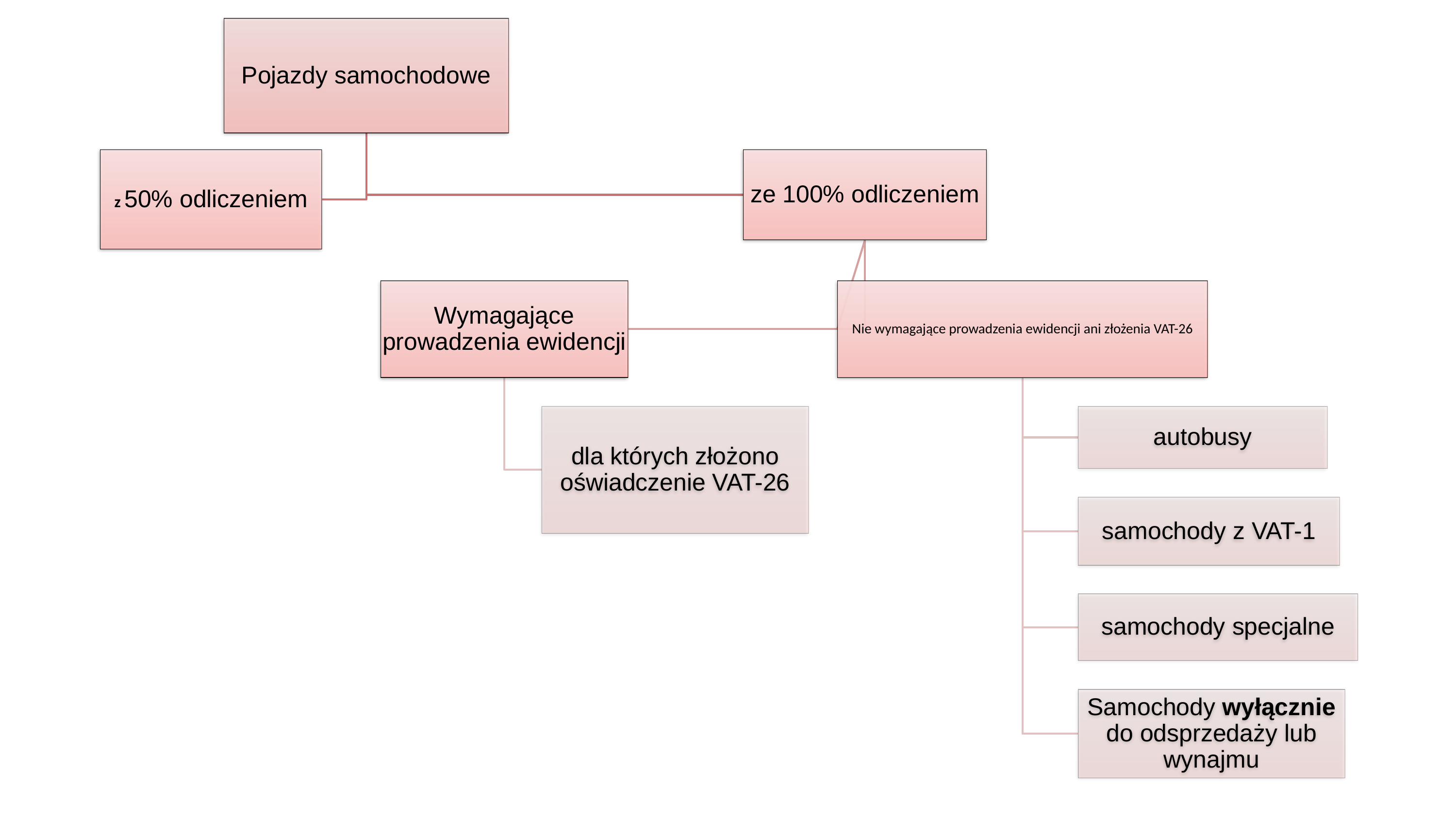

Pojazdy samochodowe
z 50% odliczeniem
ze 100% odliczeniem
Wymagające prowadzenia ewidencji
dla których złożono oświadczenie VAT-26
Nie wymagające prowadzenia ewidencji ani złożenia VAT-26
autobusy
samochody z VAT-1
samochody specjalne
Samochody wyłącznie do odsprzedaży lub wynajmu